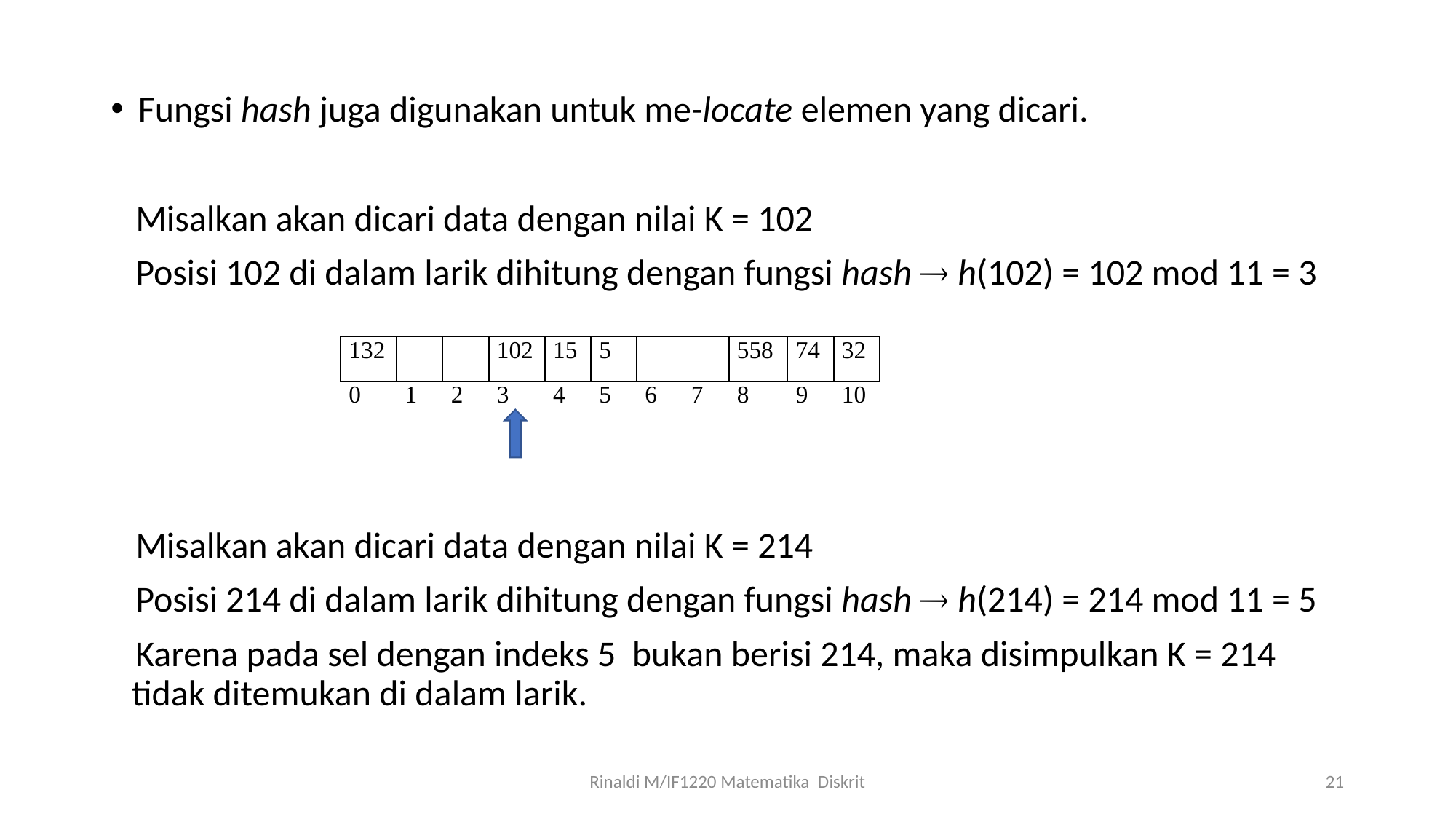

Fungsi hash juga digunakan untuk me-locate elemen yang dicari.

   Misalkan akan dicari data dengan nilai K = 102
   Posisi 102 di dalam larik dihitung dengan fungsi hash → h(102) = 102 mod 11 = 3

   Misalkan akan dicari data dengan nilai K = 214
   Posisi 214 di dalam larik dihitung dengan fungsi hash → h(214) = 214 mod 11 = 5
   Karena pada sel dengan indeks 5  bukan berisi 214, maka disimpulkan K = 214 tidak ditemukan di dalam larik.

| 132 |  |  | 102 | 15 | 5 |  |  | 558 | 74 | 32 |
| --- | --- | --- | --- | --- | --- | --- | --- | --- | --- | --- |
| 0 | 1 | 2 | 3 | 4 | 5 | 6 | 7 | 8 | 9 | 10 |

Rinaldi M/IF1220 Matematika  Diskrit
21